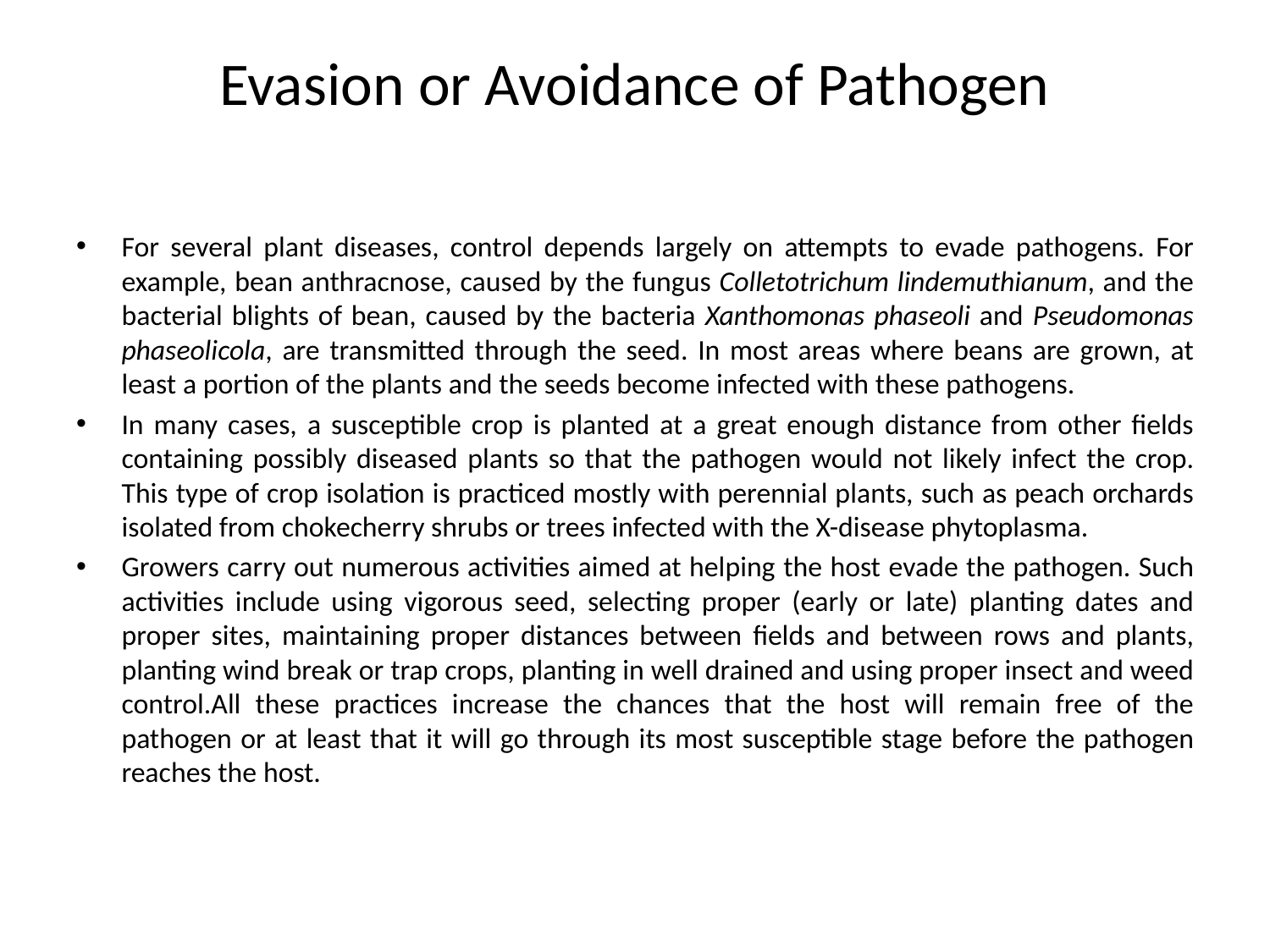

# Evasion or Avoidance of Pathogen
For several plant diseases, control depends largely on attempts to evade pathogens. For example, bean anthracnose, caused by the fungus Colletotrichum lindemuthianum, and the bacterial blights of bean, caused by the bacteria Xanthomonas phaseoli and Pseudomonas phaseolicola, are transmitted through the seed. In most areas where beans are grown, at least a portion of the plants and the seeds become infected with these pathogens.
In many cases, a susceptible crop is planted at a great enough distance from other fields containing possibly diseased plants so that the pathogen would not likely infect the crop. This type of crop isolation is practiced mostly with perennial plants, such as peach orchards isolated from chokecherry shrubs or trees infected with the X-disease phytoplasma.
Growers carry out numerous activities aimed at helping the host evade the pathogen. Such activities include using vigorous seed, selecting proper (early or late) planting dates and proper sites, maintaining proper distances between fields and between rows and plants, planting wind break or trap crops, planting in well drained and using proper insect and weed control.All these practices increase the chances that the host will remain free of the pathogen or at least that it will go through its most susceptible stage before the pathogen reaches the host.